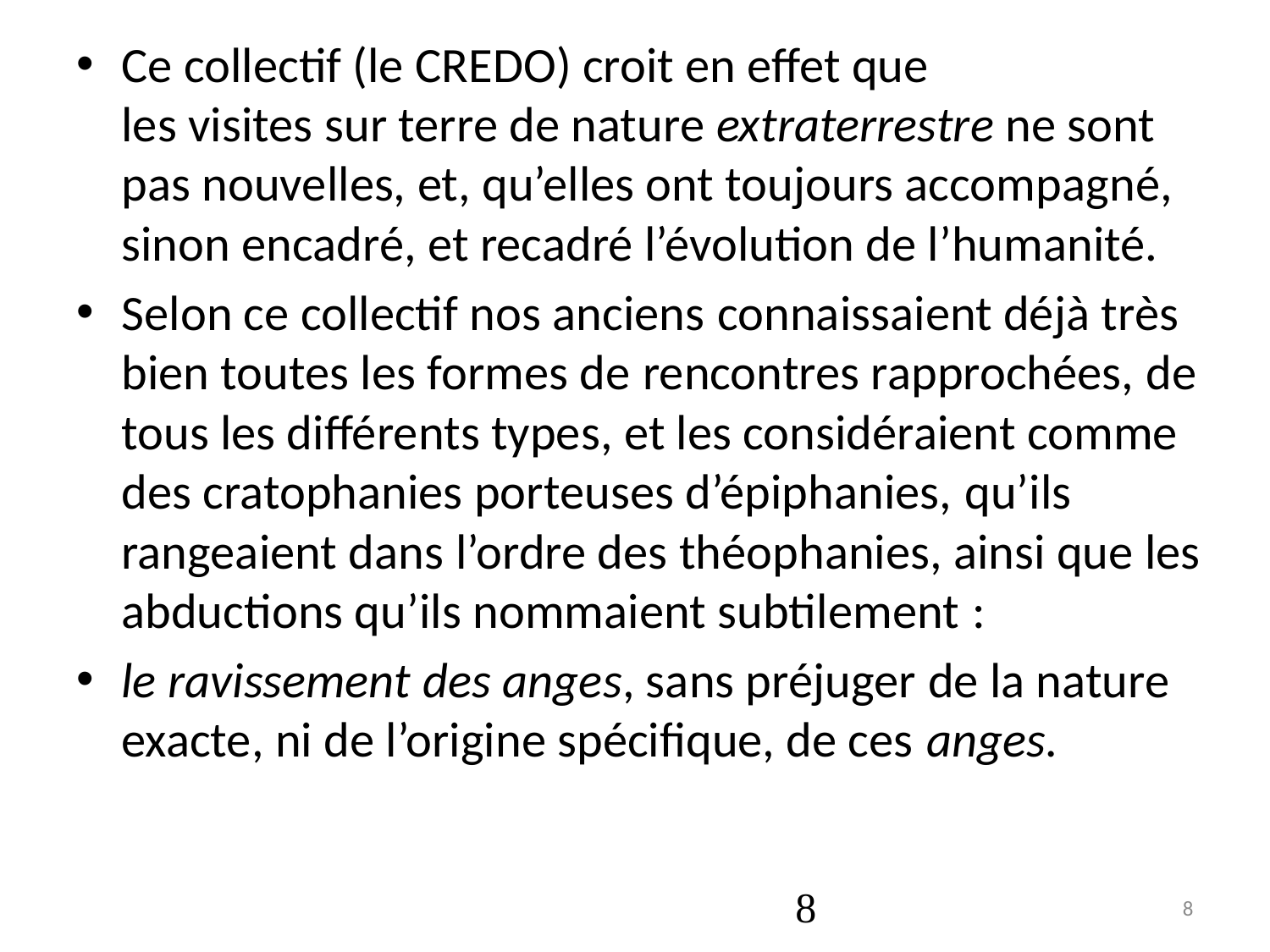

# Ce collectif (le CREDO) croit en effet que les visites sur terre de nature extraterrestre ne sont pas nouvelles, et, qu’elles ont toujours accompagné, sinon encadré, et recadré l’évolution de l’humanité.
Selon ce collectif nos anciens connaissaient déjà très bien toutes les formes de rencontres rapprochées, de tous les différents types, et les considéraient comme des cratophanies porteuses d’épiphanies, qu’ils rangeaient dans l’ordre des théophanies, ainsi que les abductions qu’ils nommaient subtilement :
le ravissement des anges, sans préjuger de la nature exacte, ni de l’origine spécifique, de ces anges.
8
8